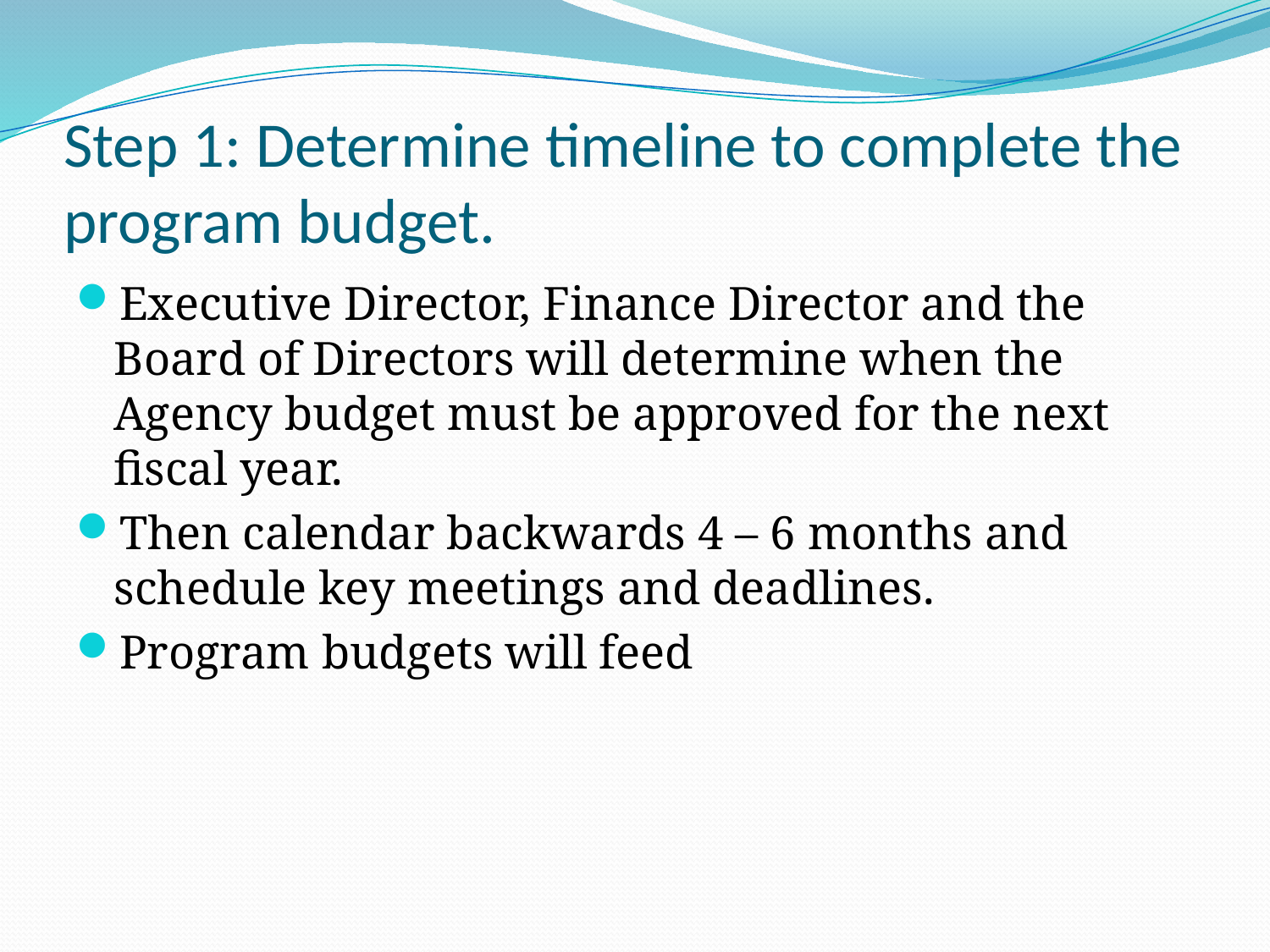

# Step 1: Determine timeline to complete the program budget.
Executive Director, Finance Director and the Board of Directors will determine when the Agency budget must be approved for the next fiscal year.
Then calendar backwards 4 – 6 months and schedule key meetings and deadlines.
Program budgets will feed